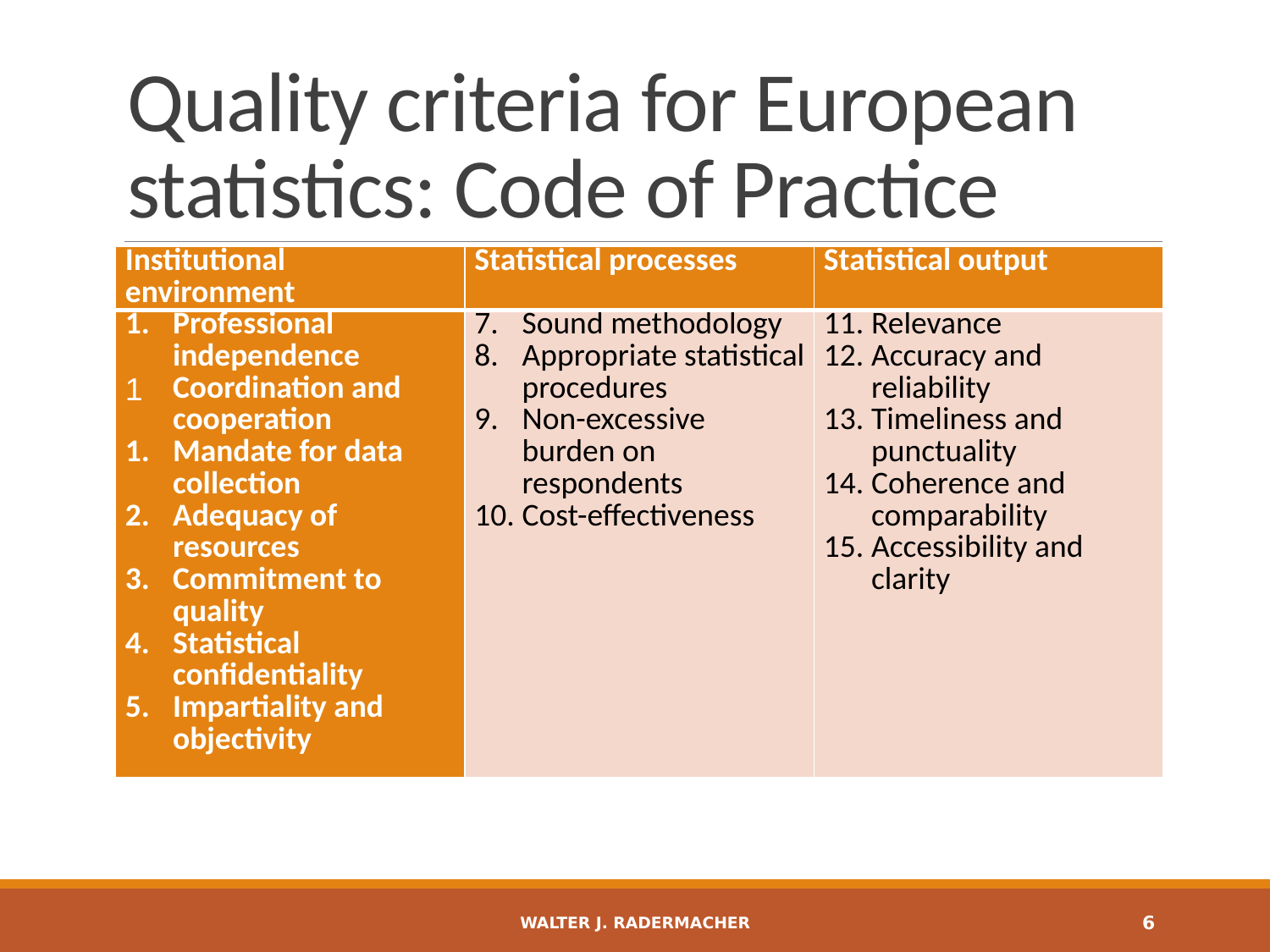

# Quality criteria for European statistics: Code of Practice
| Institutional environment | Statistical processes | Statistical output |
| --- | --- | --- |
| Professional independence Coordination and cooperation Mandate for data collection Adequacy of resources Commitment to quality Statistical confidentiality Impartiality and objectivity | Sound methodology Appropriate statistical procedures Non-excessive burden on respondents Cost-effectiveness | Relevance Accuracy and reliability Timeliness and punctuality Coherence and comparability Accessibility and clarity |
Walter J. Radermacher
6